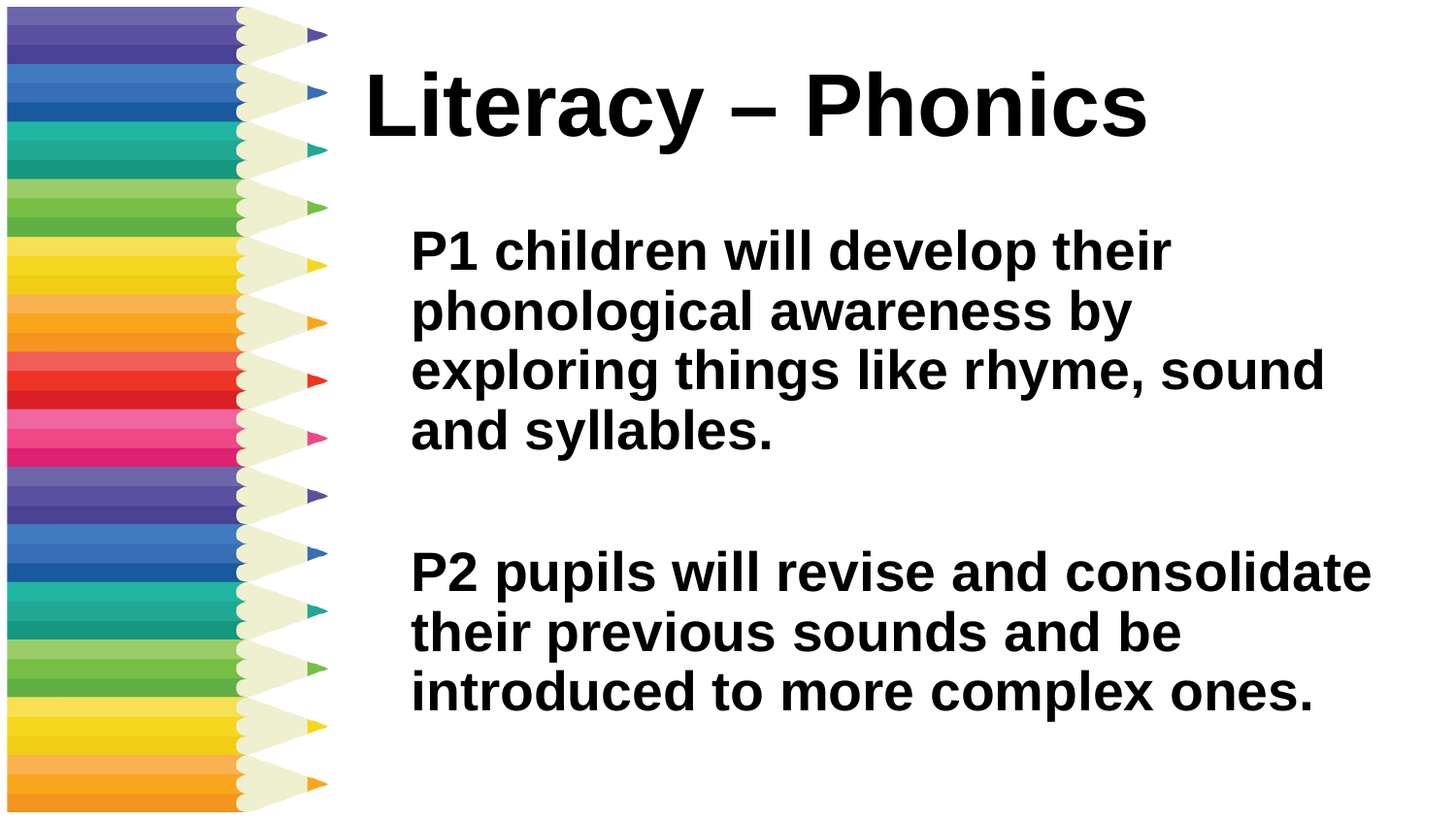

# Literacy – Phonics

P1 children will develop their phonological awareness by exploring things like rhyme, sound and syllables.

P2 pupils will revise and consolidate their previous sounds and be introduced to more complex ones.